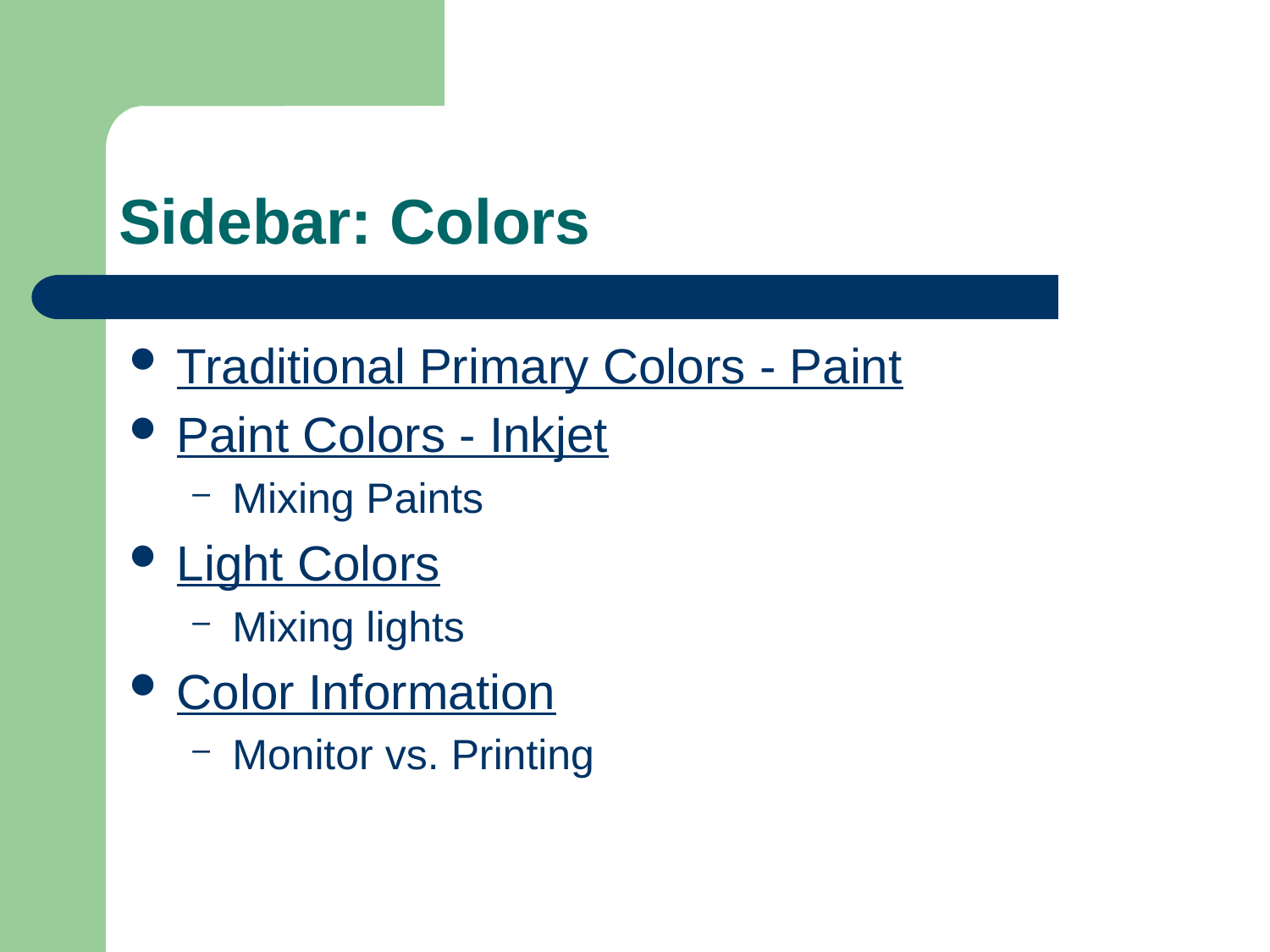

# Sidebar: Colors
Traditional Primary Colors - Paint
Paint Colors - Inkjet
Mixing Paints
Light Colors
Mixing lights
Color Information
Monitor vs. Printing